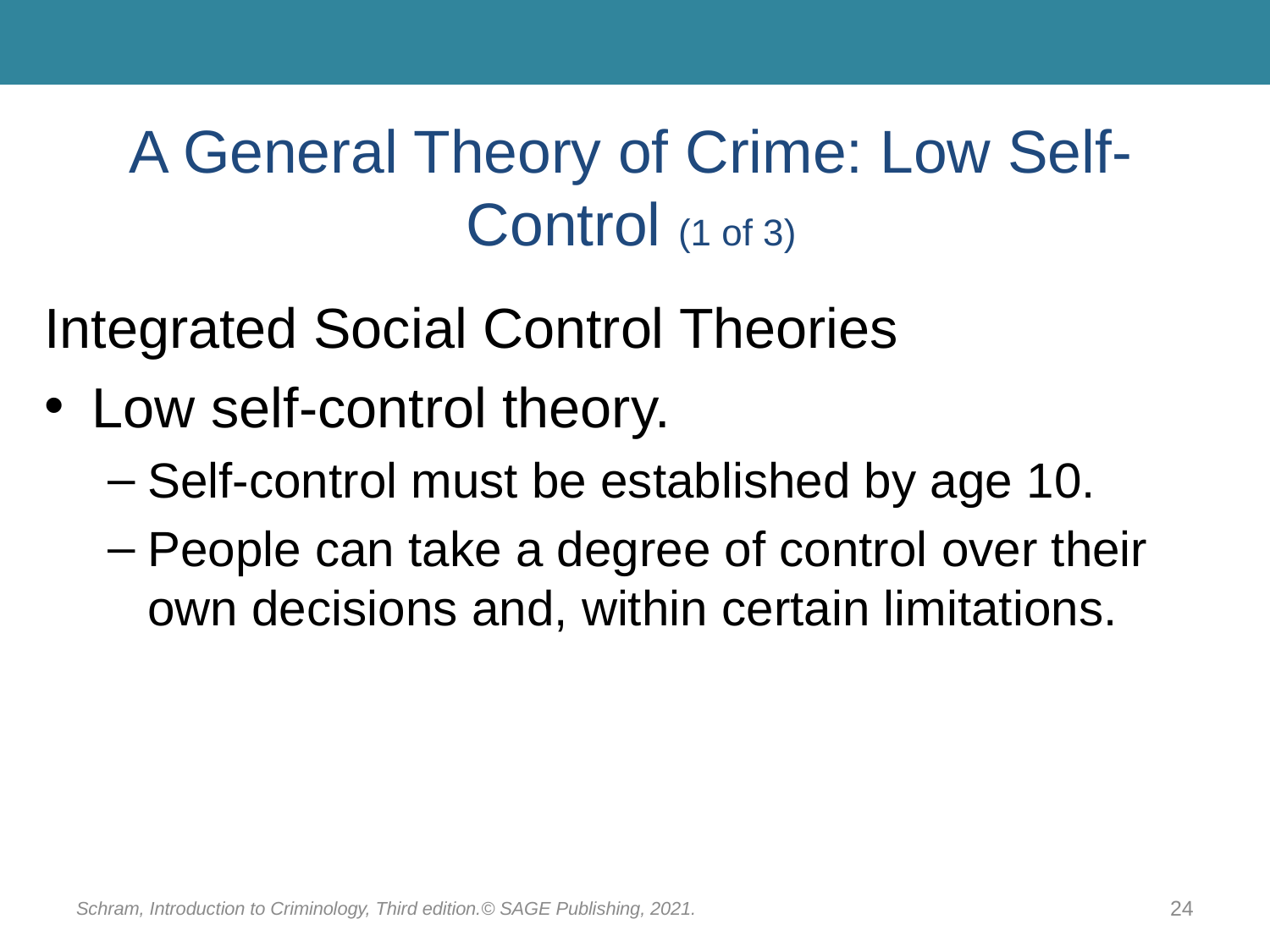

# A General Theory of Crime: Low Self-Control (1 of 3)
Integrated Social Control Theories
Low self-control theory.
Self-control must be established by age 10.
People can take a degree of control over their own decisions and, within certain limitations.

Schram, Introduction to Criminology, Third edition.© SAGE Publishing, 2021.
24